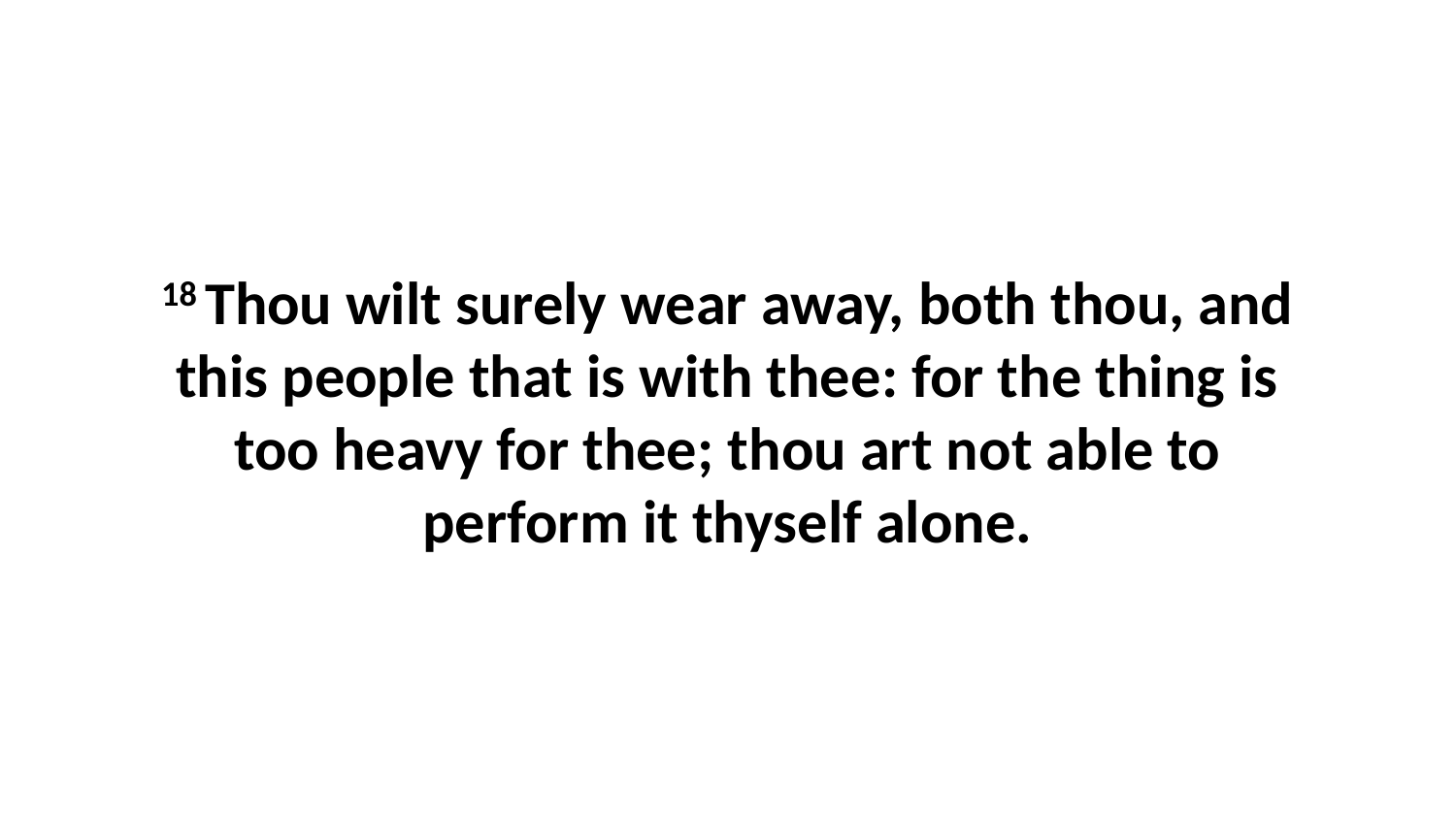

18 Thou wilt surely wear away, both thou, and this people that is with thee: for the thing is too heavy for thee; thou art not able to perform it thyself alone.